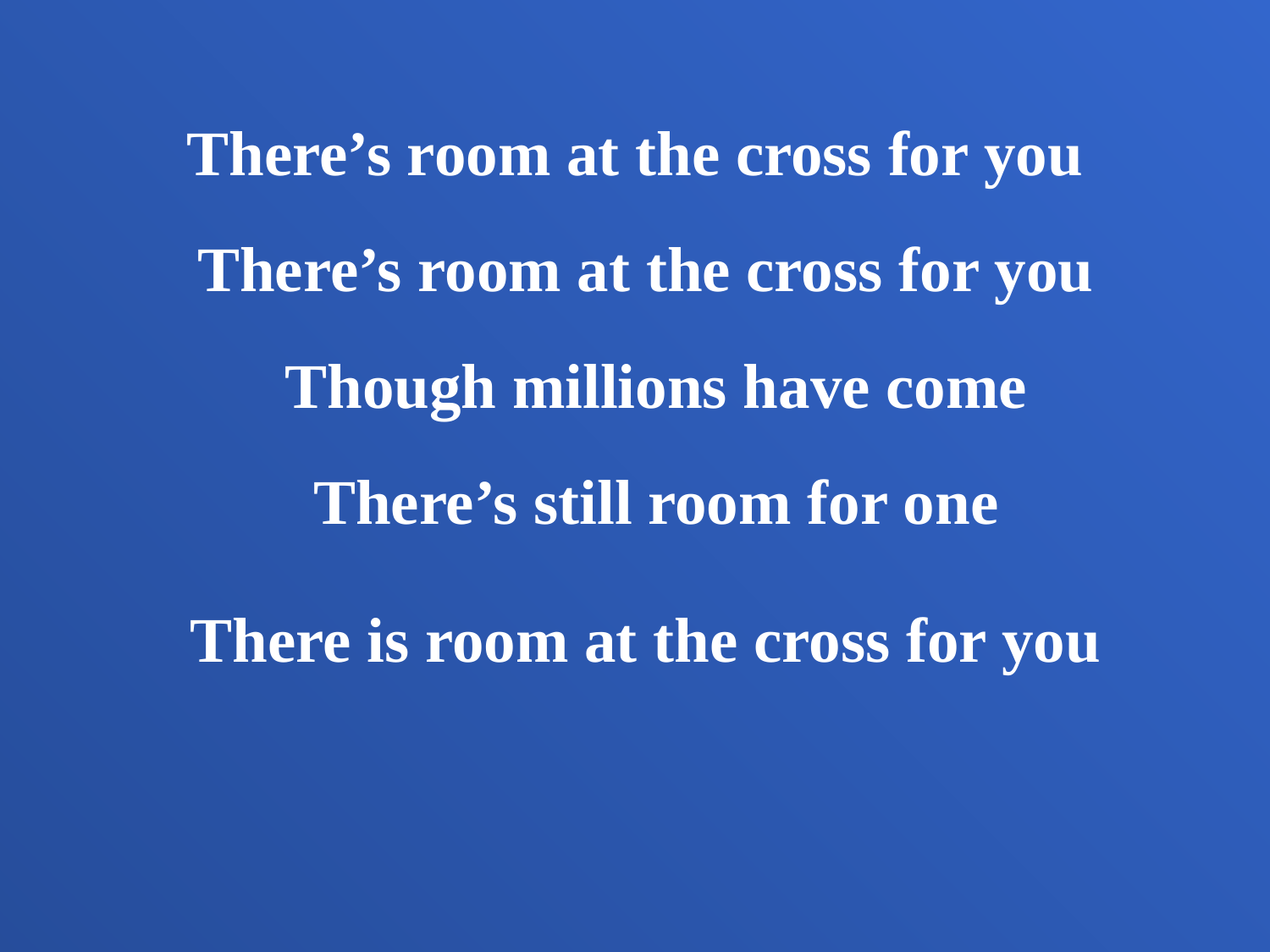

There’s room at the cross for you
There’s room at the cross for you
Though millions have come
There’s still room for one
There is room at the cross for you